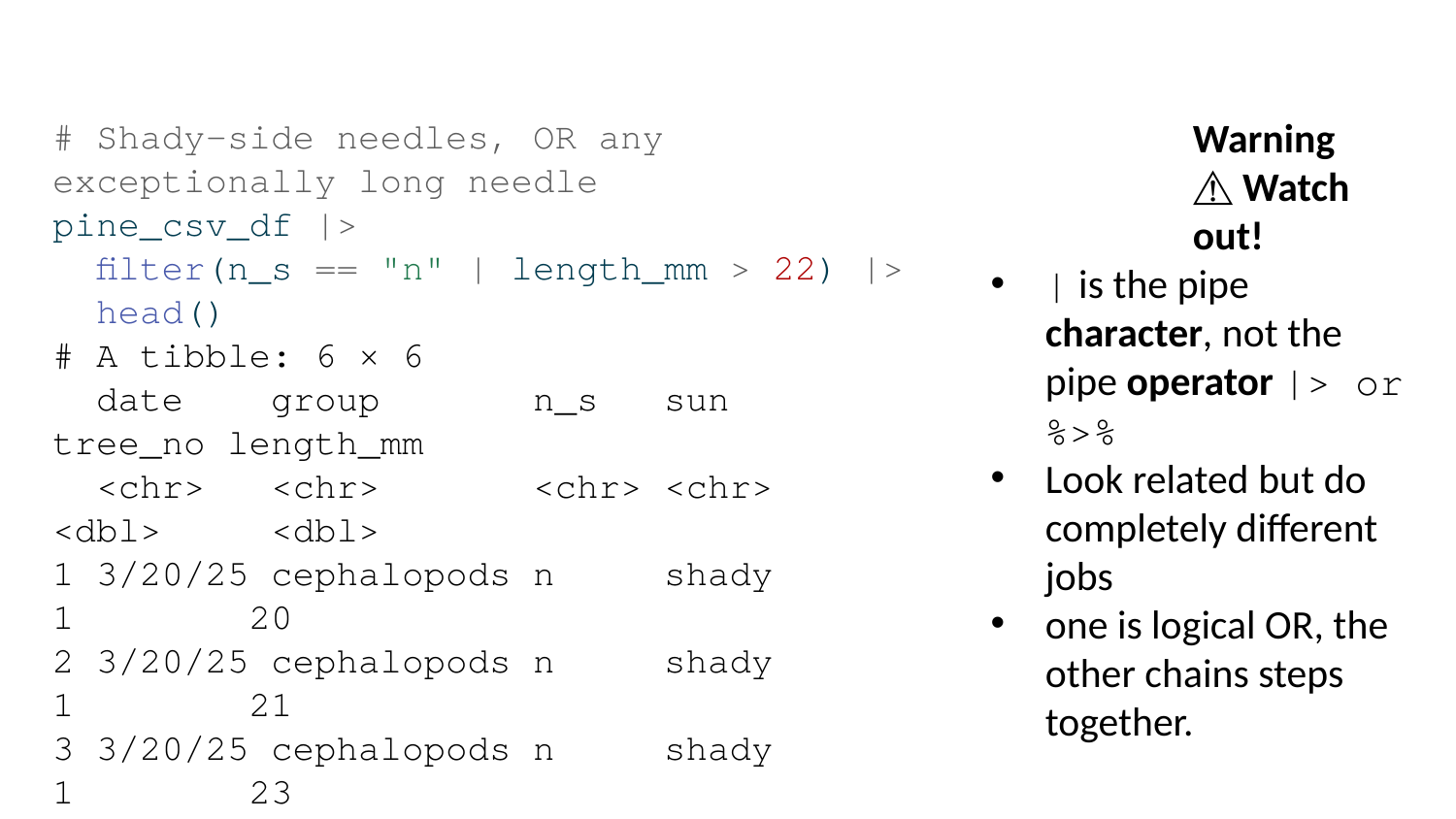

# Shady-side needles, OR any exceptionally long needle pine_csv_df |> filter(n_s == "n" | length_mm > 22) |> head()
# A tibble: 6 × 6
  date    group       n_s   sun   tree_no length_mm
  <chr>   <chr>       <chr> <chr>   <dbl>     <dbl>
1 3/20/25 cephalopods n     shady       1        20
2 3/20/25 cephalopods n     shady       1        21
3 3/20/25 cephalopods n     shady       1        23
4 3/20/25 cephalopods n     shady       1        25
5 3/20/25 cephalopods n     shady       1        21
6 3/20/25 cephalopods n     shady       1        16
Warning
⚠️ Watch out!
| is the pipe character, not the pipe operator |> or %>%
Look related but do completely different jobs
one is logical OR, the other chains steps together.